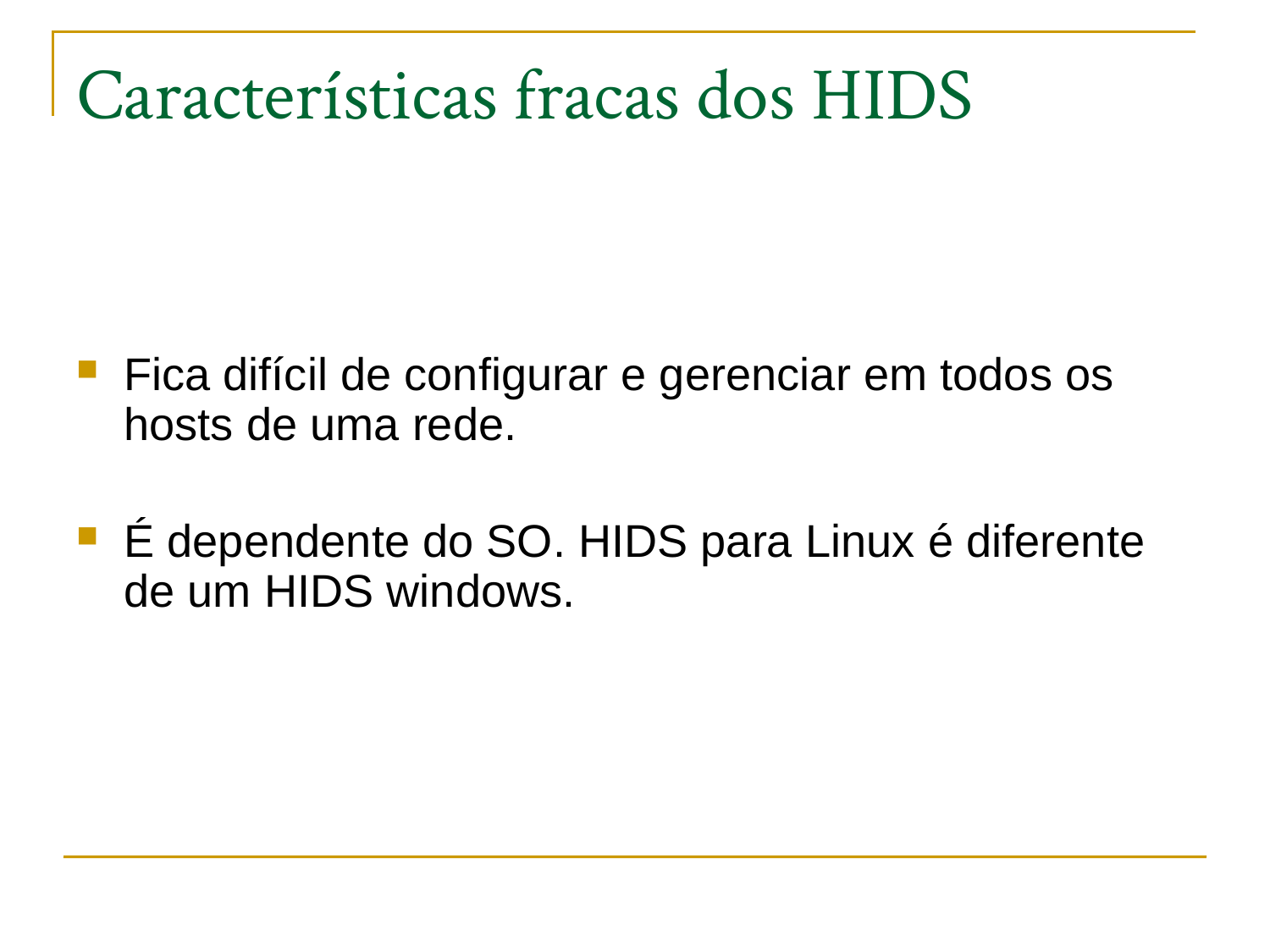

# Características fracas dos HIDS

Fica difícil de configurar e gerenciar em todos os hosts de uma rede.

É dependente do SO. HIDS para Linux é diferente de um HIDS windows.